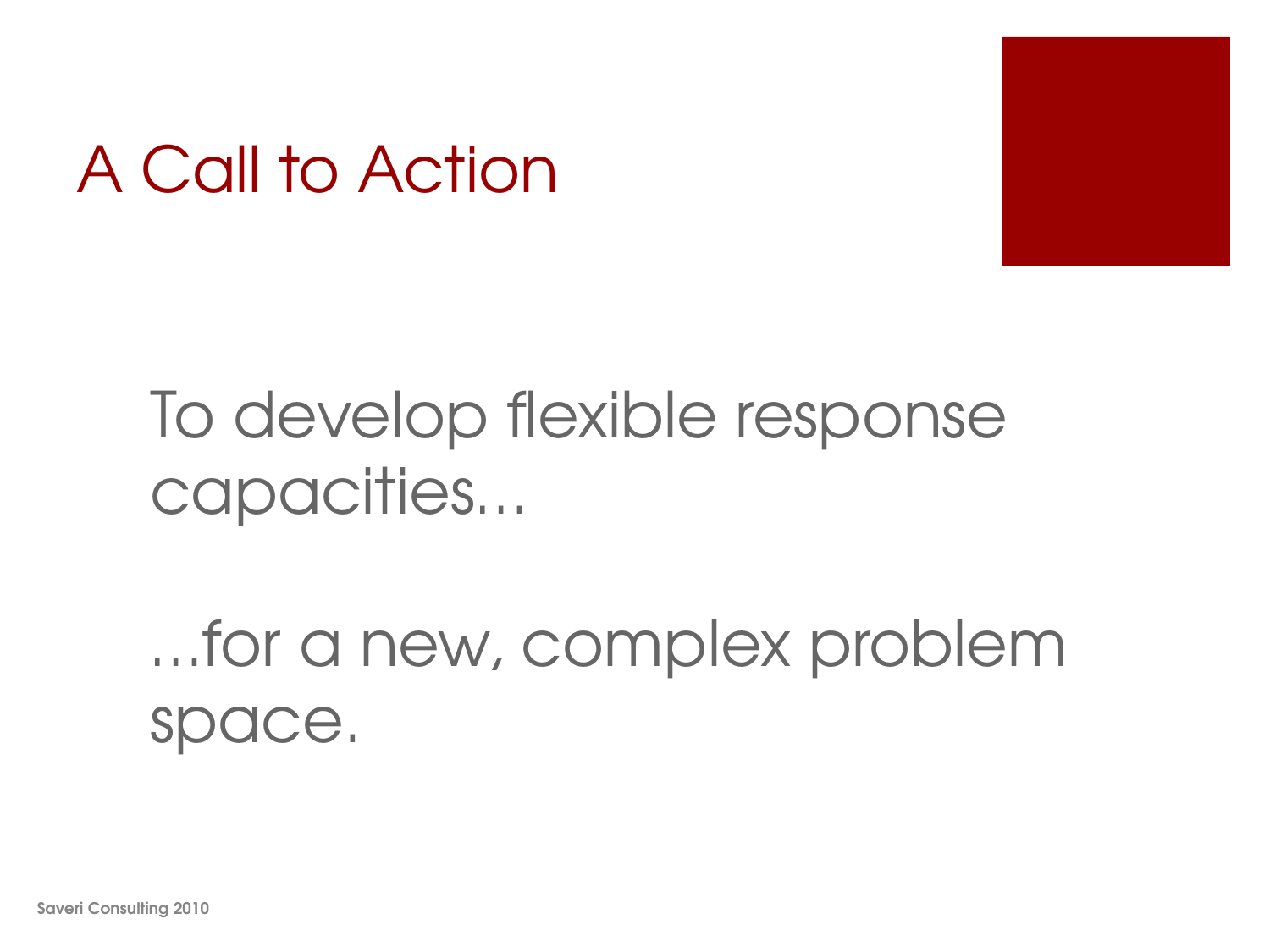

A Call to Action

To develop flexible response capacities…

…for a new, complex problem space.
#
Saveri Consulting 2010